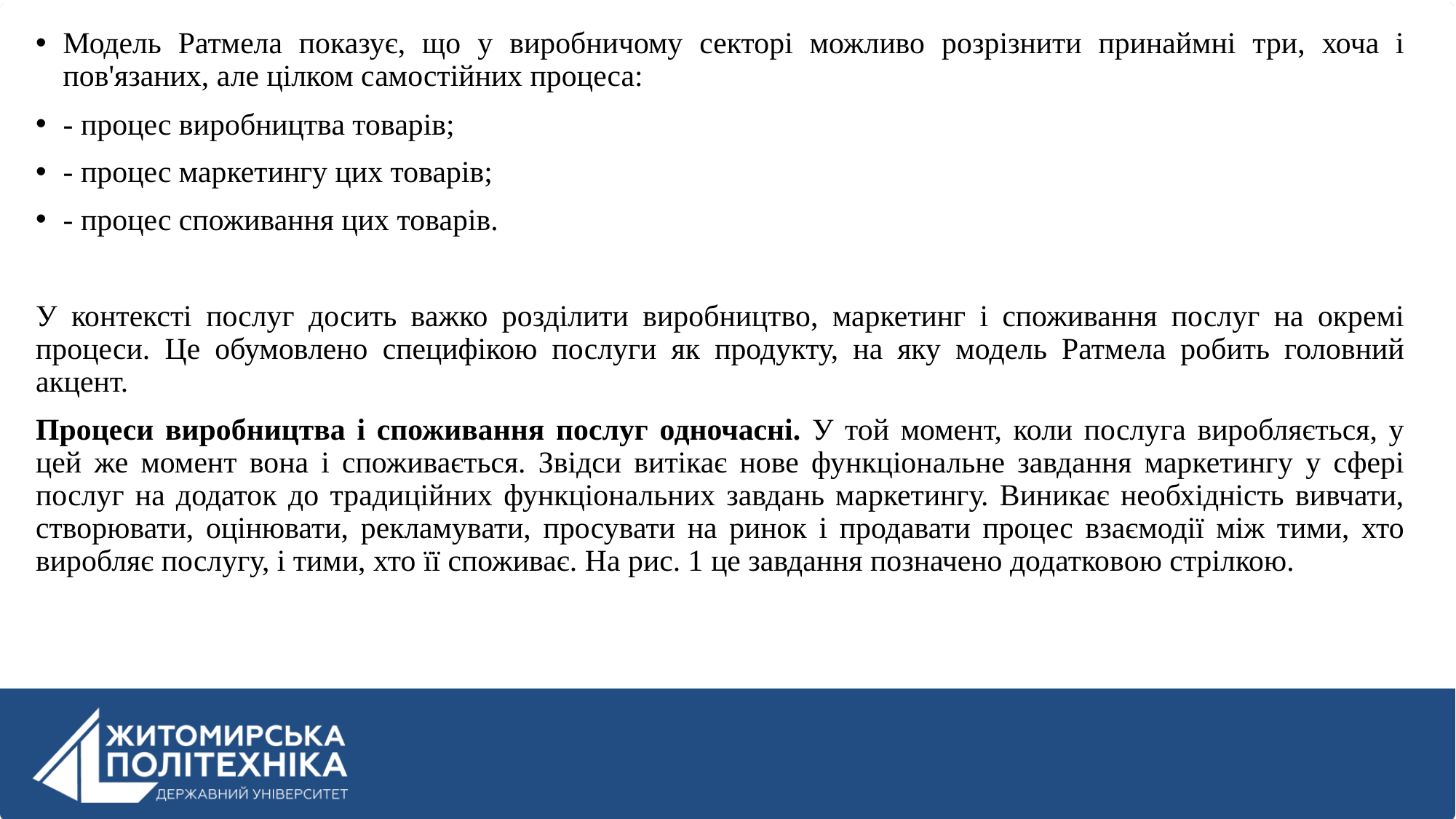

Модель Ратмела показує, що у виробничому секторі можливо розрізнити принаймні три, хоча і пов'язаних, але цілком самостійних процеса:
- процес виробництва товарів;
- процес маркетингу цих товарів;
- процес споживання цих товарів.

У контексті послуг досить важко розділити виробництво, маркетинг і споживання послуг на окремі процеси. Це обумовлено специфікою послуги як продукту, на яку модель Ратмела робить головний акцент.
Процеси виробництва і споживання послуг одночасні. У той момент, коли послуга виробляється, у цей же момент вона і споживається. Звідси витікає нове функціональне завдання маркетингу у сфері послуг на додаток до традиційних функціональних завдань маркетингу. Виникає необхідність вивчати, створювати, оцінювати, рекламувати, просувати на ринок і продавати процес взаємодії між тими, хто виробляє послугу, і тими, хто її споживає. На рис. 1 це завдання позначено додатковою стрілкою.